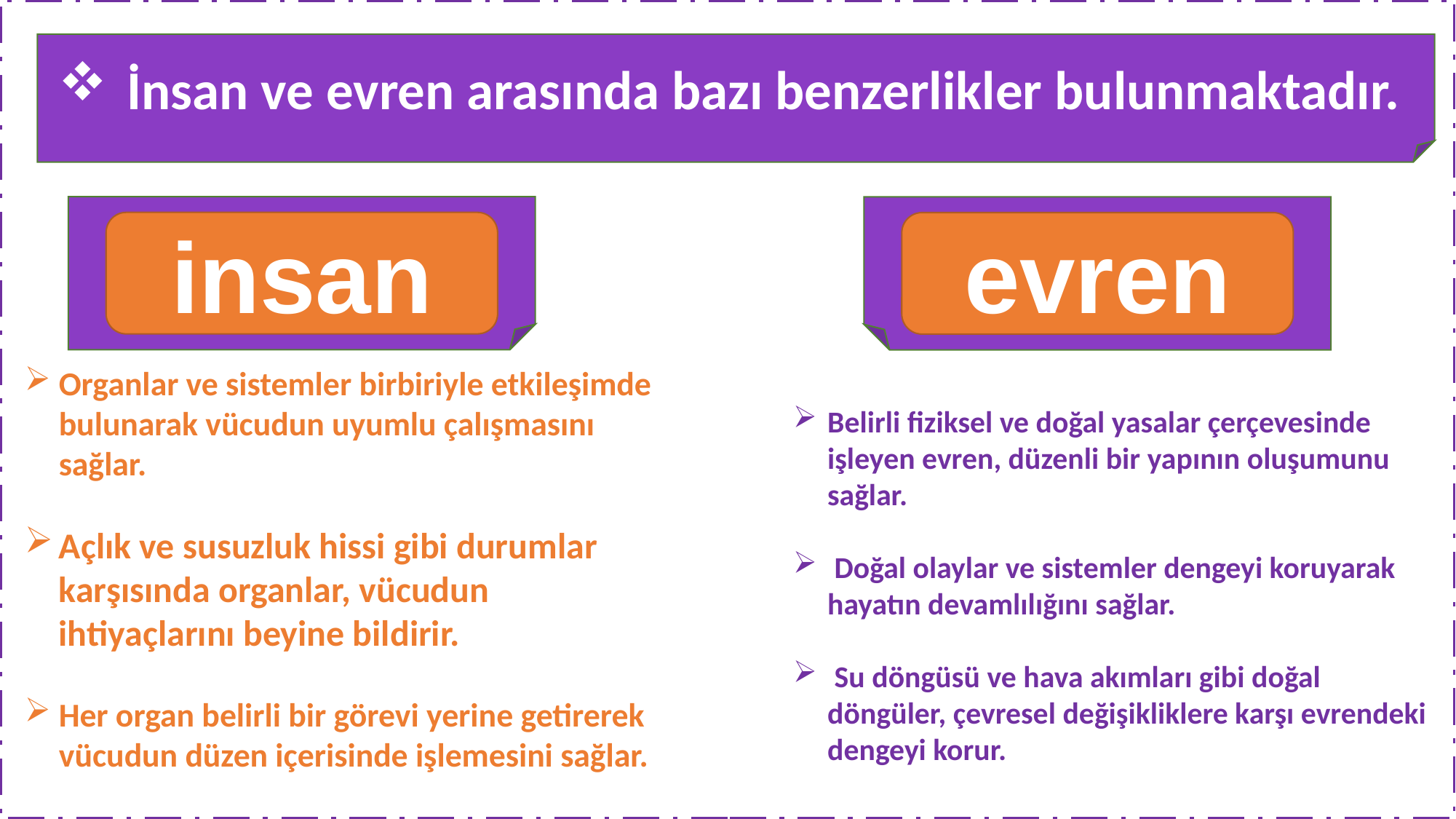

İnsan ve evren arasında bazı benzerlikler bulunmaktadır.

insan

evren
Organlar ve sistemler birbiriyle etkileşimde bulunarak vücudun uyumlu çalışmasını sağlar.

Açlık ve susuzluk hissi gibi durumlar karşısında organlar, vücudun ihtiyaçlarını beyine bildirir.

Her organ belirli bir görevi yerine getirerek vücudun düzen içerisinde işlemesini sağlar.

Belirli fiziksel ve doğal yasalar çerçevesinde işleyen evren, düzenli bir yapının oluşumunu sağlar.

 Doğal olaylar ve sistemler dengeyi koruyarak hayatın devamlılığını sağlar.

 Su döngüsü ve hava akımları gibi doğal döngüler, çevresel değişikliklere karşı evrendeki dengeyi korur.